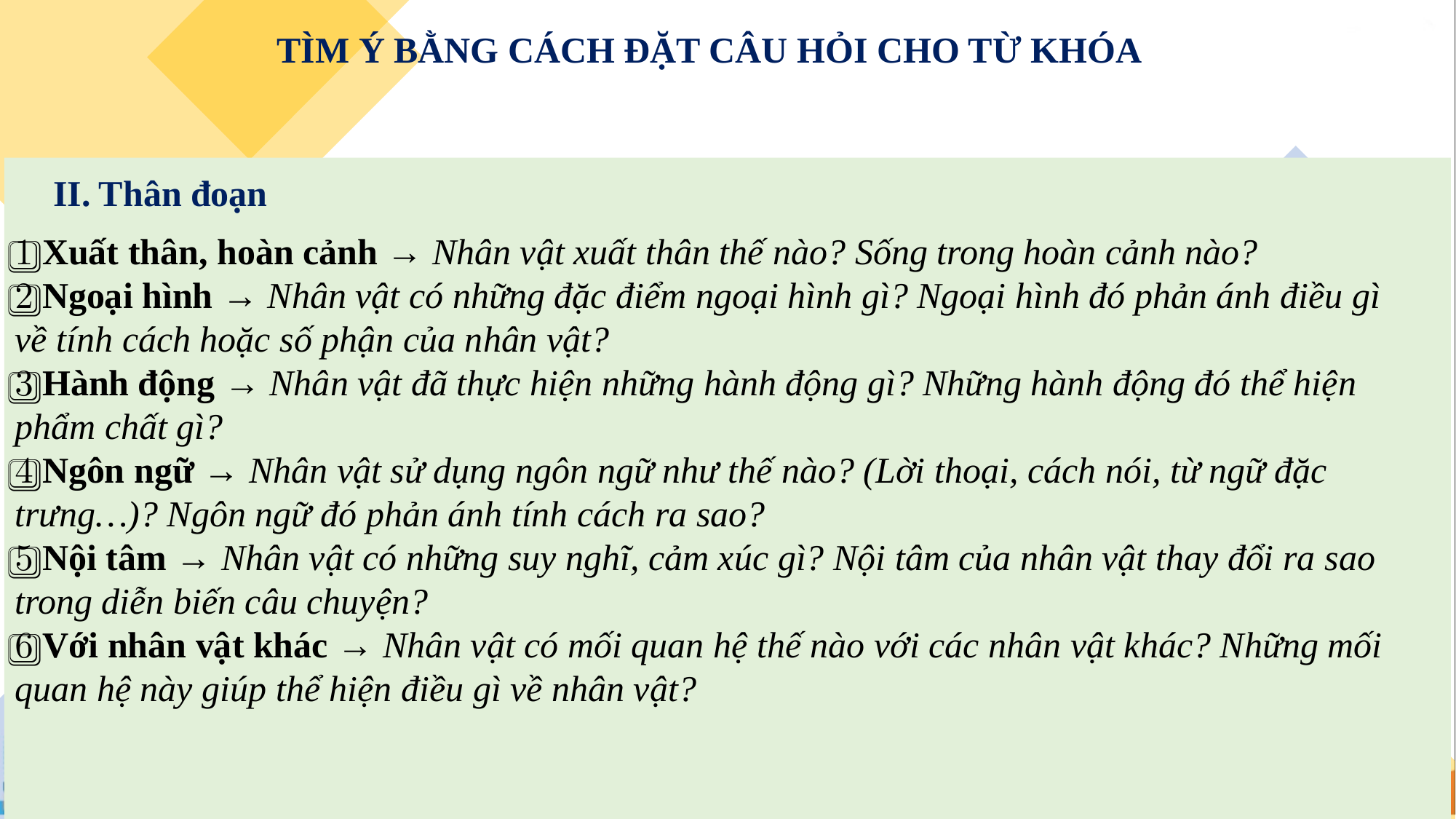

TÌM Ý BẰNG CÁCH ĐẶT CÂU HỎI CHO TỪ KHÓA

II. Thân đoạn
1️⃣ Xuất thân, hoàn cảnh → Nhân vật xuất thân thế nào? Sống trong hoàn cảnh nào?
2️⃣ Ngoại hình → Nhân vật có những đặc điểm ngoại hình gì? Ngoại hình đó phản ánh điều gì về tính cách hoặc số phận của nhân vật?
3️⃣ Hành động → Nhân vật đã thực hiện những hành động gì? Những hành động đó thể hiện phẩm chất gì?
4️⃣ Ngôn ngữ → Nhân vật sử dụng ngôn ngữ như thế nào? (Lời thoại, cách nói, từ ngữ đặc trưng…)? Ngôn ngữ đó phản ánh tính cách ra sao?
5️⃣ Nội tâm → Nhân vật có những suy nghĩ, cảm xúc gì? Nội tâm của nhân vật thay đổi ra sao trong diễn biến câu chuyện?
6️⃣ Với nhân vật khác → Nhân vật có mối quan hệ thế nào với các nhân vật khác? Những mối quan hệ này giúp thể hiện điều gì về nhân vật?